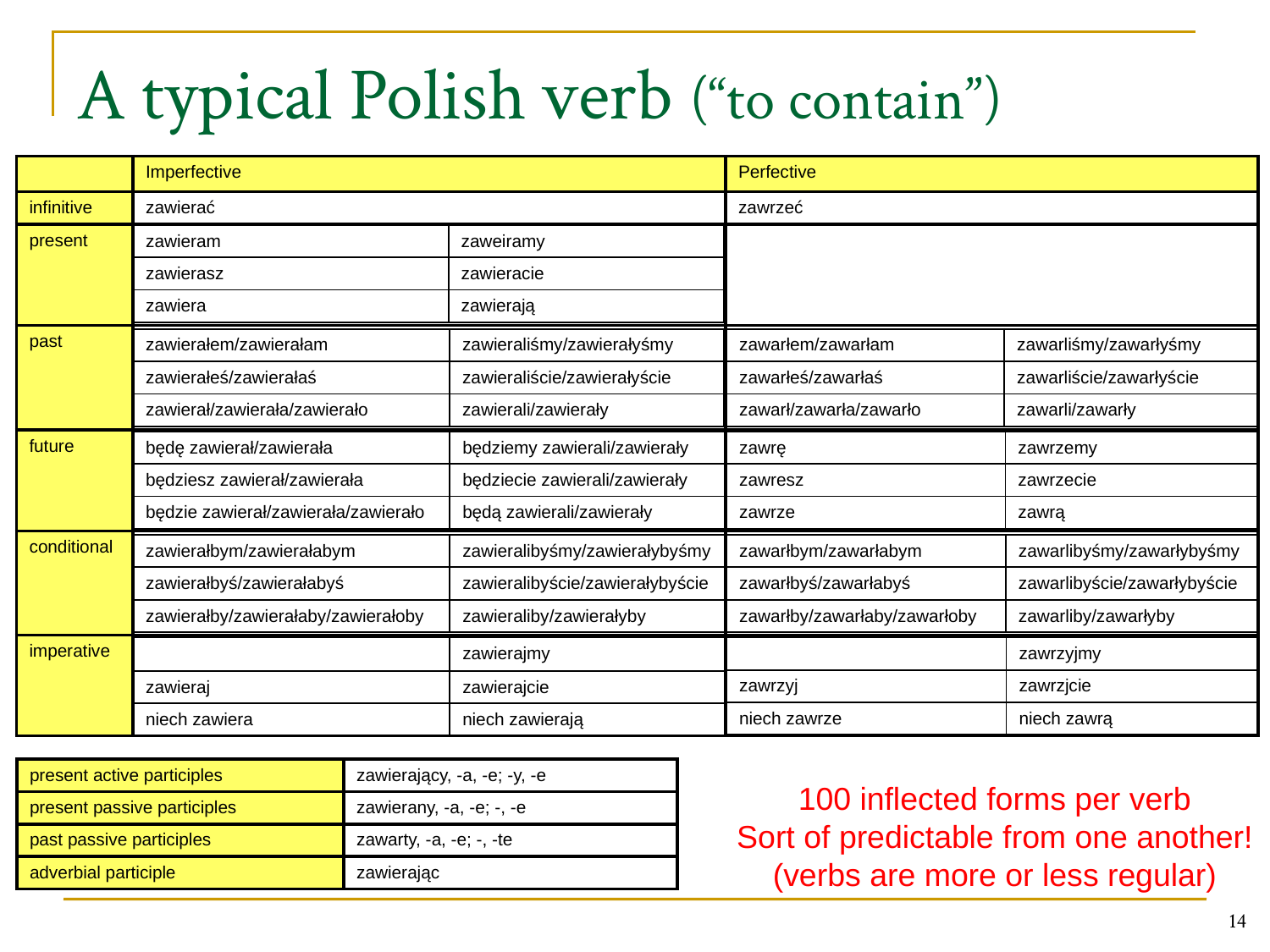

# A typical Polish verb (“to contain”)
|  | Imperfective | Perfective |
| --- | --- | --- |
| infinitive | zawierać | zawrzeć |
| present |  |  |
| past |  |  |
| future |  |  |
| conditional |  |  |
| imperative |  |  |
| zawieram | zaweiramy |
| --- | --- |
| zawierasz | zawieracie |
| zawiera | zawierają |
| zawierałem/zawierałam | zawieraliśmy/zawierałyśmy |
| --- | --- |
| zawierałeś/zawierałaś | zawieraliście/zawierałyście |
| zawierał/zawierała/zawierało | zawierali/zawierały |
| zawarłem/zawarłam | zawarliśmy/zawarłyśmy |
| --- | --- |
| zawarłeś/zawarłaś | zawarliście/zawarłyście |
| zawarł/zawarła/zawarło | zawarli/zawarły |

| będę zawierał/zawierała | będziemy zawierali/zawierały |
| --- | --- |
| będziesz zawierał/zawierała | będziecie zawierali/zawierały |
| będzie zawierał/zawierała/zawierało | będą zawierali/zawierały |
| zawrę | zawrzemy |
| --- | --- |
| zawresz | zawrzecie |
| zawrze | zawrą |
| zawierałbym/zawierałabym | zawieralibyśmy/zawierałybyśmy |
| --- | --- |
| zawierałbyś/zawierałabyś | zawieralibyście/zawierałybyście |
| zawierałby/zawierałaby/zawierałoby | zawieraliby/zawierałyby |
| zawarłbym/zawarłabym | zawarlibyśmy/zawarłybyśmy |
| --- | --- |
| zawarłbyś/zawarłabyś | zawarlibyście/zawarłybyście |
| zawarłby/zawarłaby/zawarłoby | zawarliby/zawarłyby |
|  | zawierajmy |
| --- | --- |
| zawieraj | zawierajcie |
| niech zawiera | niech zawierają |
|  | zawrzyjmy |
| --- | --- |
| zawrzyj | zawrzjcie |
| niech zawrze | niech zawrą |
| present active participles | zawierający, -a, -e; -y, -e |
| --- | --- |
| present passive participles | zawierany, -a, -e; -, -e |
| past passive participles | zawarty, -a, -e; -, -te |
| adverbial participle | zawierając |
100 inflected forms per verb
Sort of predictable from one another!
(verbs are more or less regular)
14